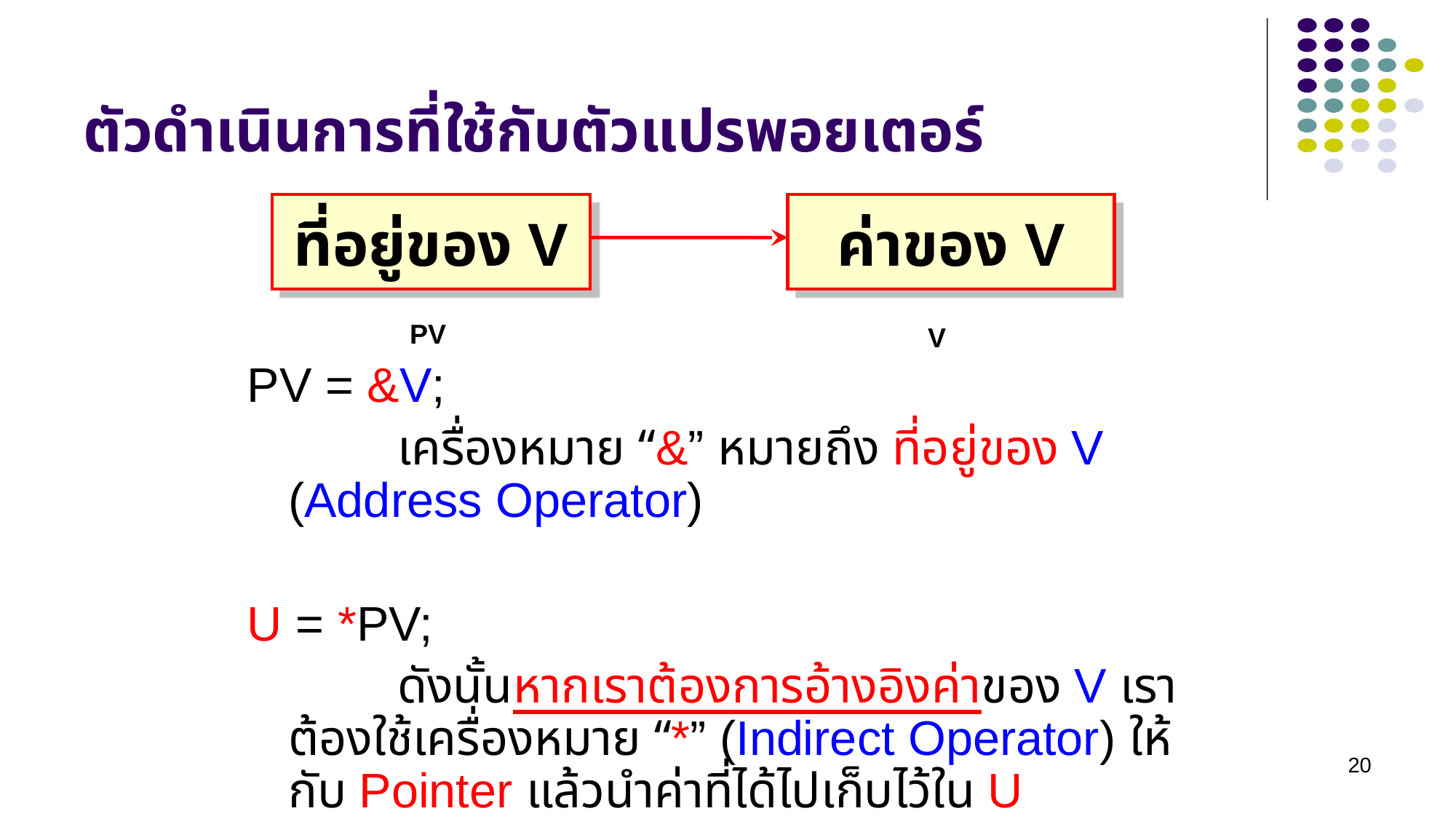

# ตัวดำเนินการที่ใช้กับตัวแปรพอยเตอร์
ที่อยู่ของ V
ค่าของ V

PV
V
PV = &V;
		เครื่องหมาย “&” หมายถึง ที่อยู่ของ V (Address Operator)

U = *PV;
		ดังนั้นหากเราต้องการอ้างอิงค่าของ V เราต้องใช้เครื่องหมาย “*” (Indirect Operator) ให้กับ Pointer แล้วนำค่าที่ได้ไปเก็บไว้ใน U
		ดังนั้น U จะมีค่าเท่ากับ V
20